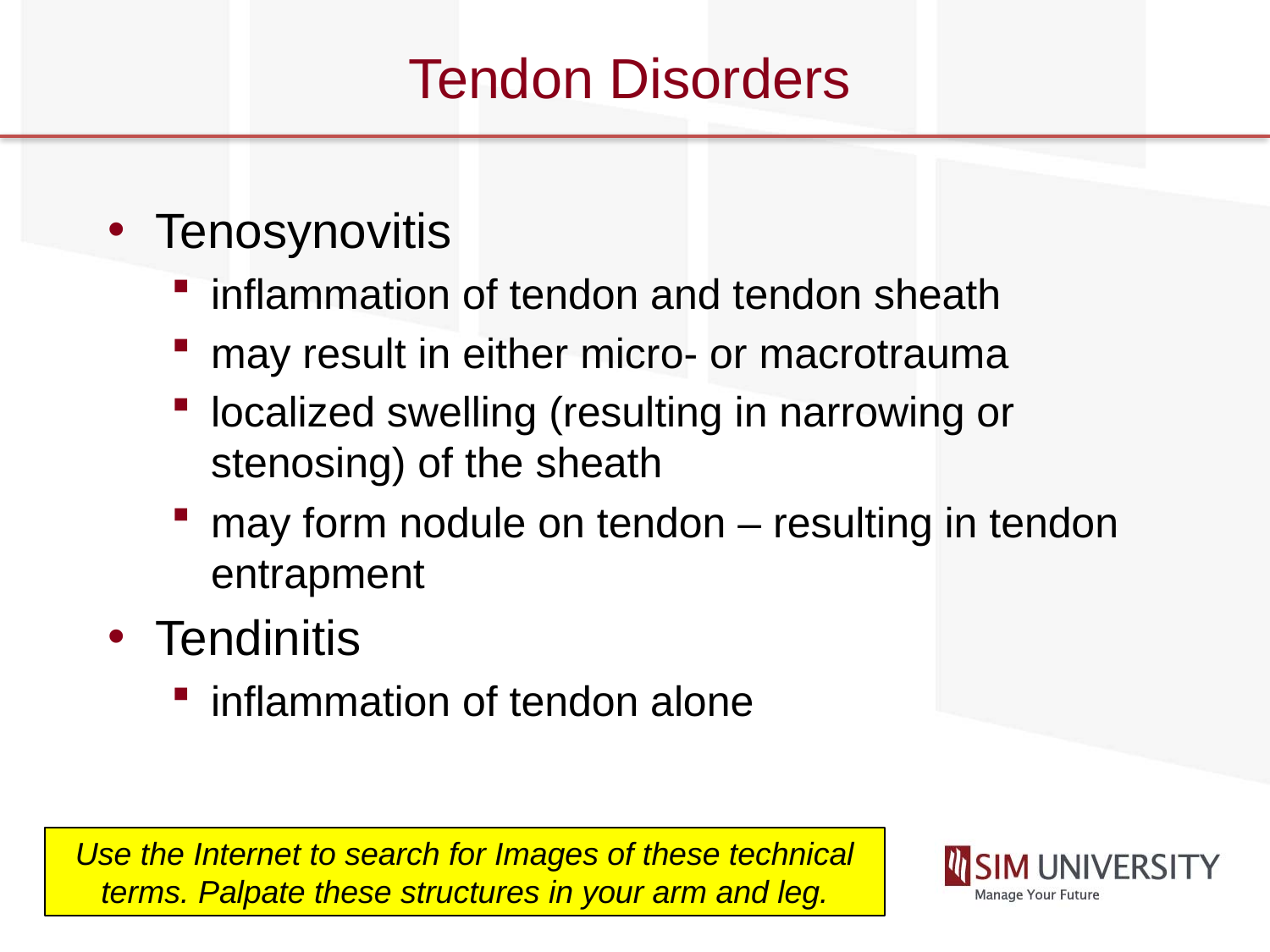

# Tendon Disorders
Tenosynovitis
inflammation of tendon and tendon sheath
may result in either micro- or macrotrauma
localized swelling (resulting in narrowing or stenosing) of the sheath
may form nodule on tendon – resulting in tendon entrapment
Tendinitis
inflammation of tendon alone
Use the Internet to search for Images of these technical terms. Palpate these structures in your arm and leg.